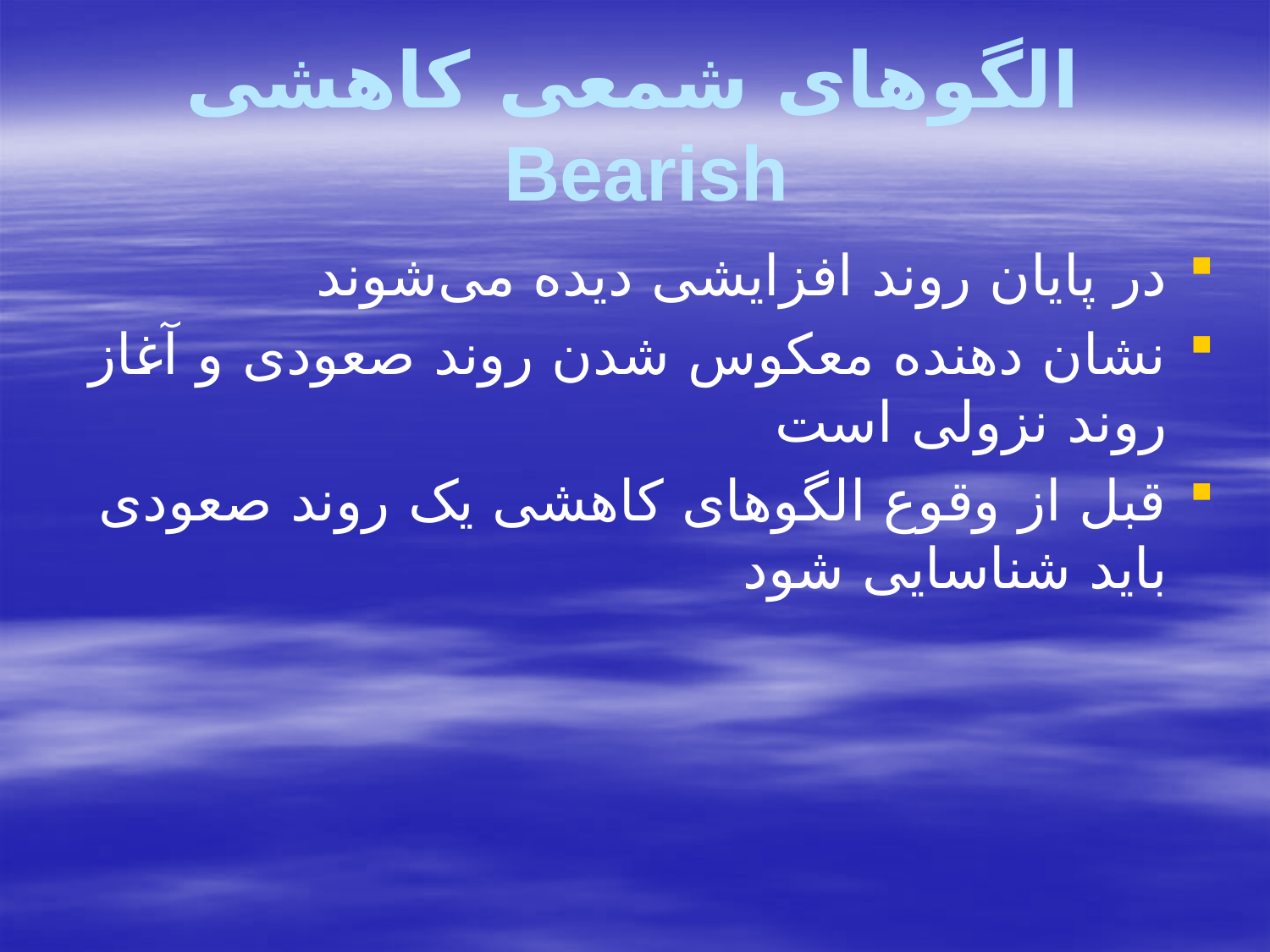

# الگوهای شمعی کاهشی Bearish
در پایان روند افزایشی دیده می‌شوند
نشان دهنده معکوس شدن روند صعودی و آغاز روند نزولی است
قبل از وقوع الگوهای کاهشی یک روند صعودی باید شناسایی شود